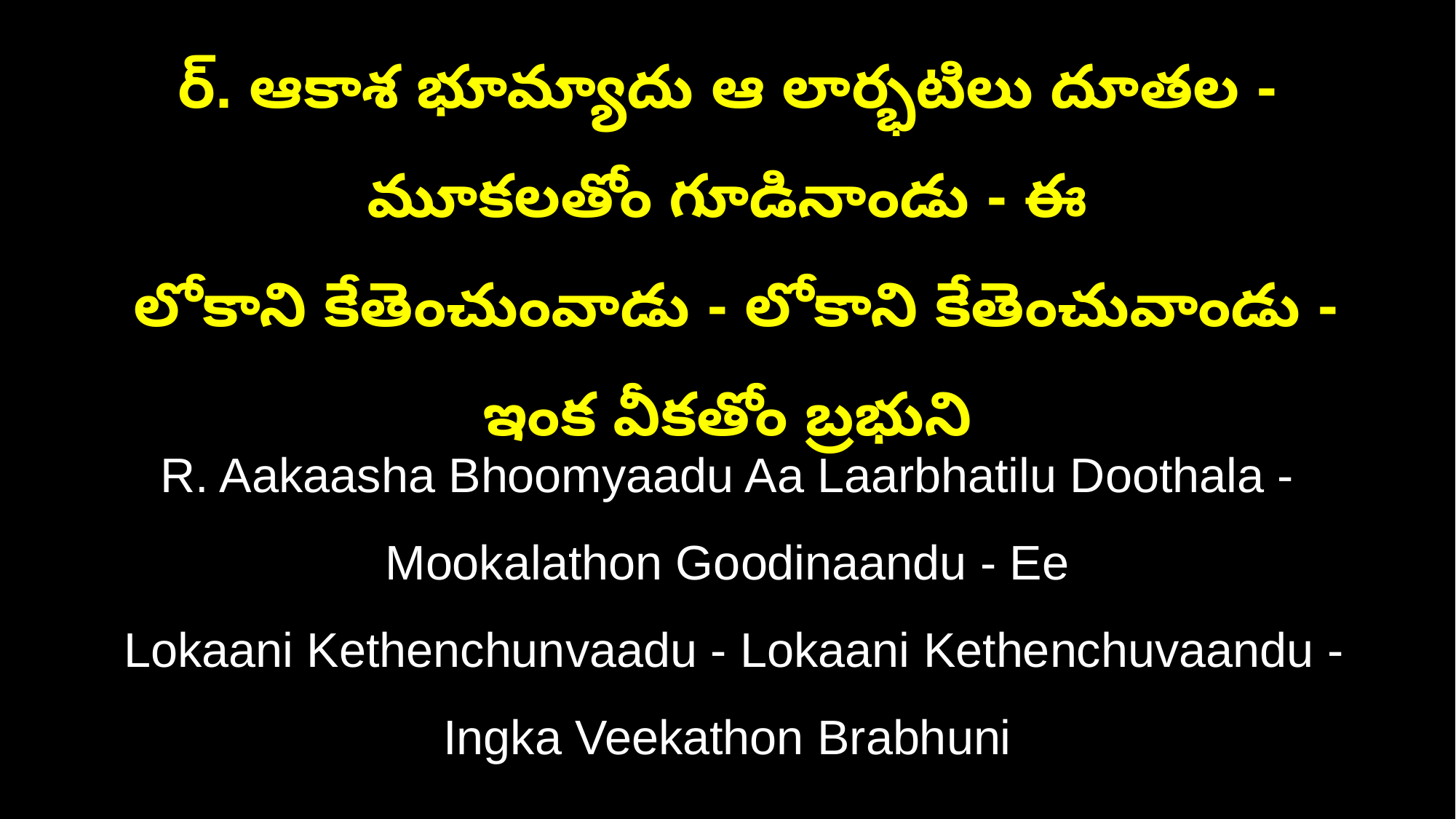

ర్‌. ఆకాశ భూమ్యాదు ఆ లార్భటిలు దూతల - మూకలతోం గూడినాండు - ఈ
 లోకాని కేతెంచుంవాడు - లోకాని కేతెంచువాండు - ఇంక వీకతోం బ్రభుని
R. Aakaasha Bhoomyaadu Aa Laarbhatilu Doothala - Mookalathon Goodinaandu - Ee
 Lokaani Kethenchunvaadu - Lokaani Kethenchuvaandu - Ingka Veekathon Brabhuni